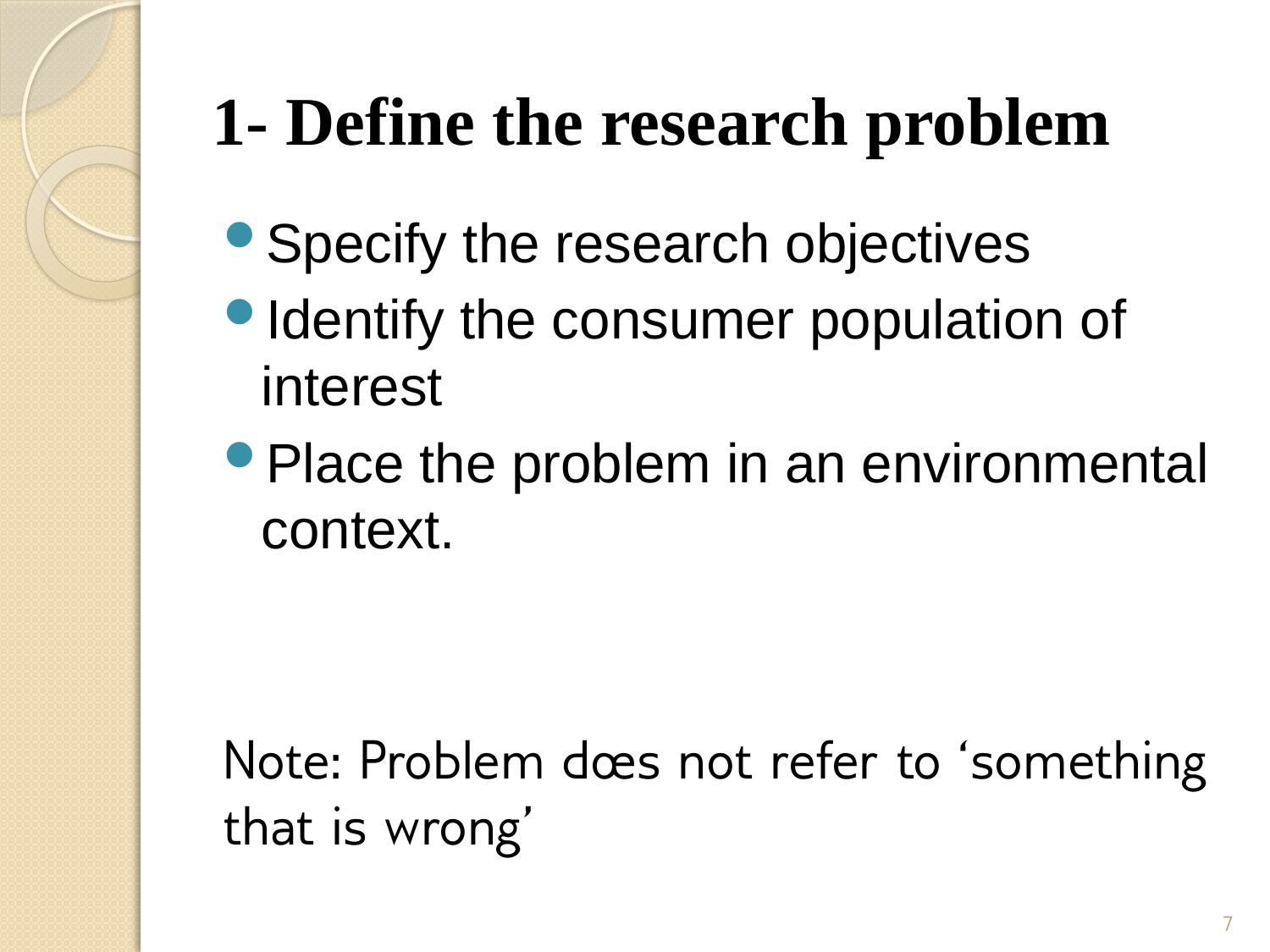

# 1- Define the research problem
Specify the research objectives
Identify the consumer population of interest
Place the problem in an environmental context.

Note: Problem does not refer to ‘something that is wrong’
7